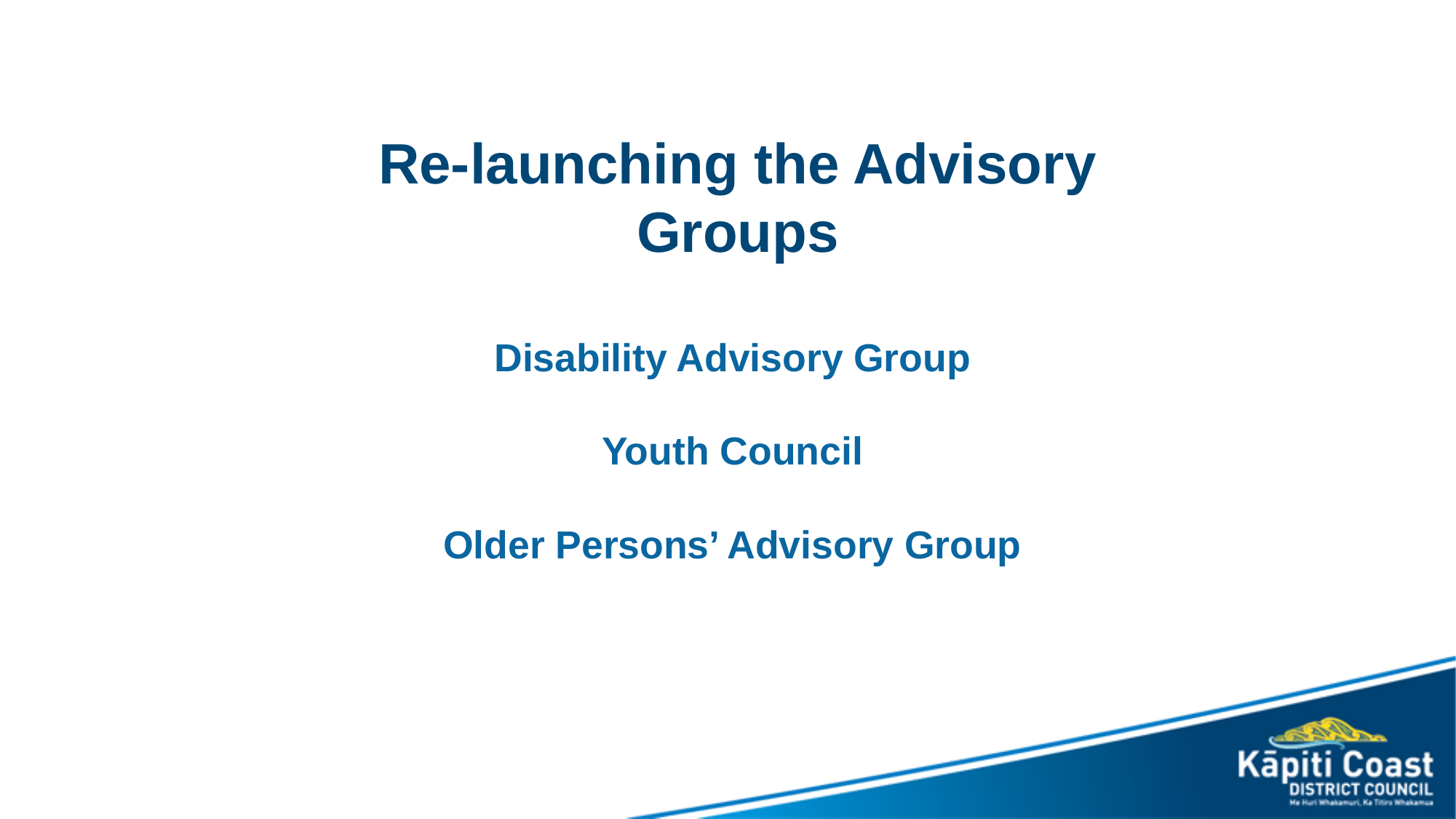

Re-launching the Advisory Groups

Disability Advisory Group

Youth Council

Older Persons’ Advisory Group